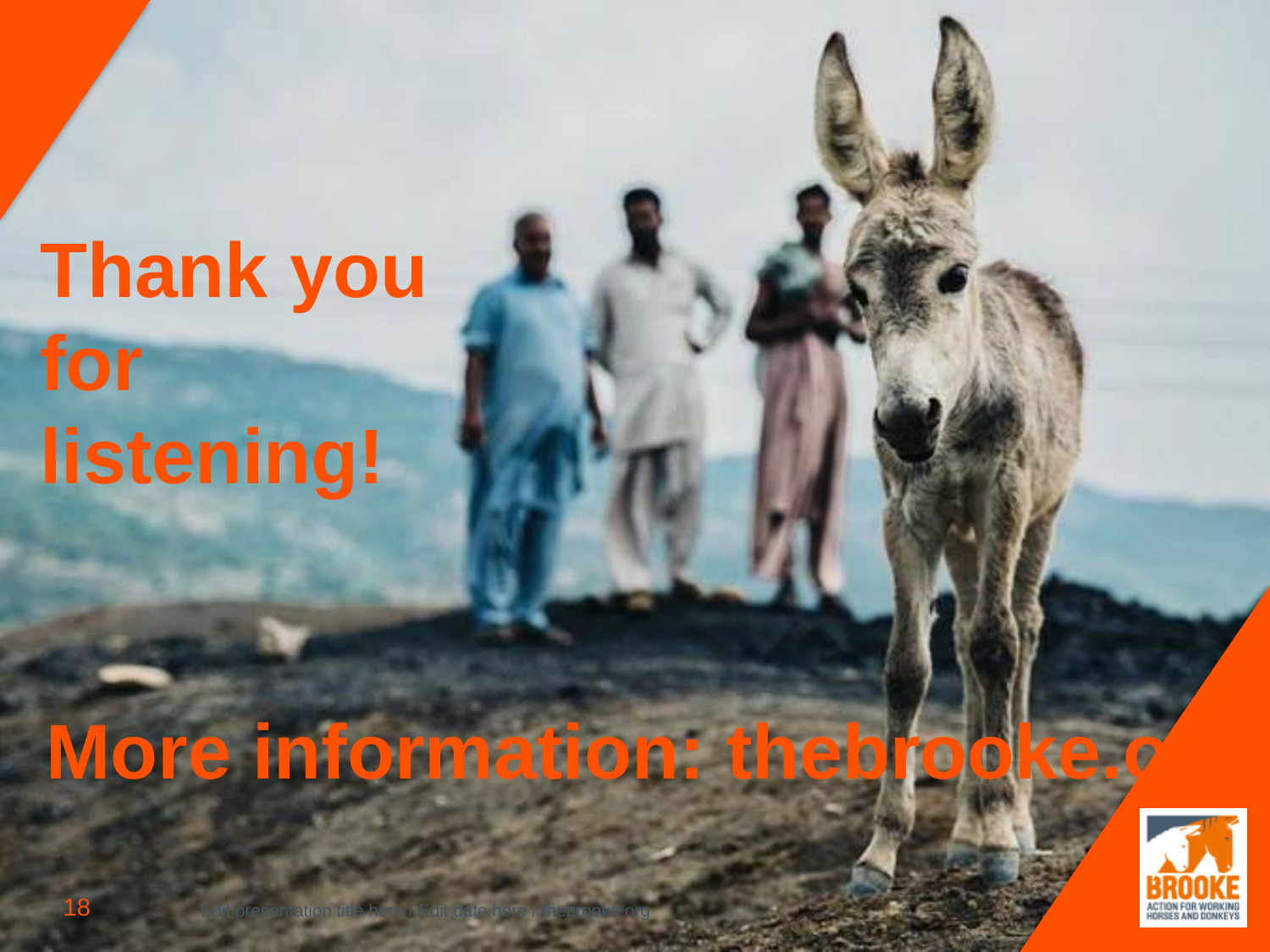

Thank you for listening!
More information: thebrooke.org
Edit presentation title here / Edit date here / thebrooke.org